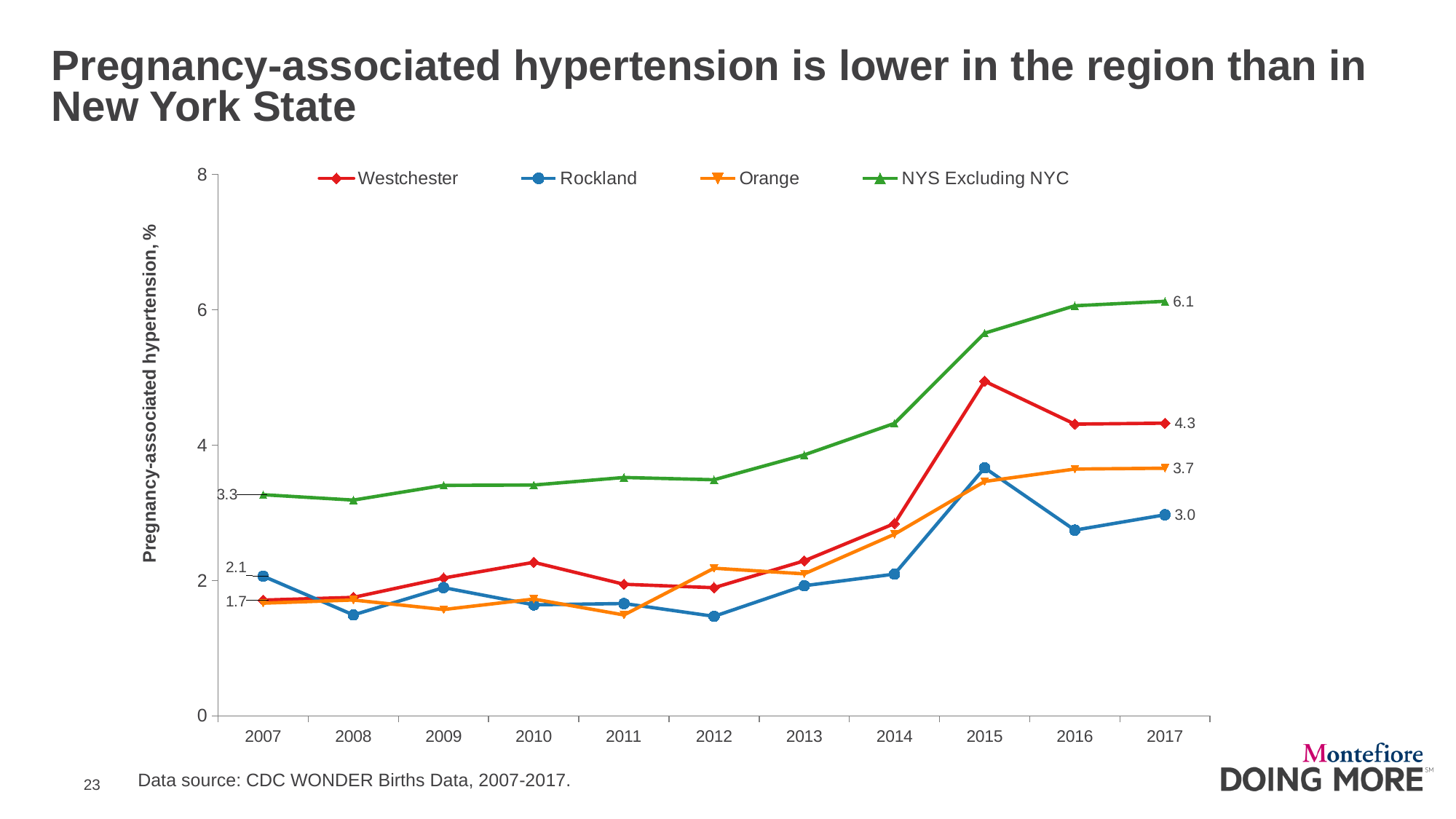

Pregnancy-associated hypertension is lower in the region than in New York State

### Chart

| Category | Westchester | Rockland | Orange | NYS Excluding NYC |
|---|---|---|---|---|
| 2007 | 1.709761644066369 | 2.0629991126885536 | 1.6644599962171363 | 3.267155872018905 |
| 2008 | 1.74982674982675 | 1.4906303236797274 | 1.7111696126363294 | 3.1876751577398195 |
| 2009 | 2.035714285714286 | 1.8944231587909748 | 1.5704750687082842 | 3.405222244369145 |
| 2010 | 2.2684310018903595 | 1.6400336417157275 | 1.7251519309939227 | 3.410400870257018 |
| 2011 | 1.9434628975265018 | 1.6591560835723065 | 1.4898688915375446 | 3.5218528712516934 |
| 2012 | 1.893106415527297 | 1.4699959726137737 | 2.1805583859792135 | 3.488122199996694 |
| 2013 | 2.289860535243121 | 1.922306768121746 | 2.0977596741344193 | 3.8554900276107142 |
| 2014 | 2.8402144267845384 | 2.0938192067646466 | 2.682470368059888 | 4.321879150066401 |
| 2015 | 4.945003290401429 | 3.664003118300526 | 3.4625751606883686 | 5.654647689920411 |
| 2016 | 4.311015959517322 | 2.7435094825998894 | 3.6465638148667603 | 6.060248776749396 |
| 2017 | 4.324703993578165 | 2.9702970297029703 | 3.6585365853658534 | 6.12596993107434 |
Data source: CDC WONDER Births Data, 2007-2017.